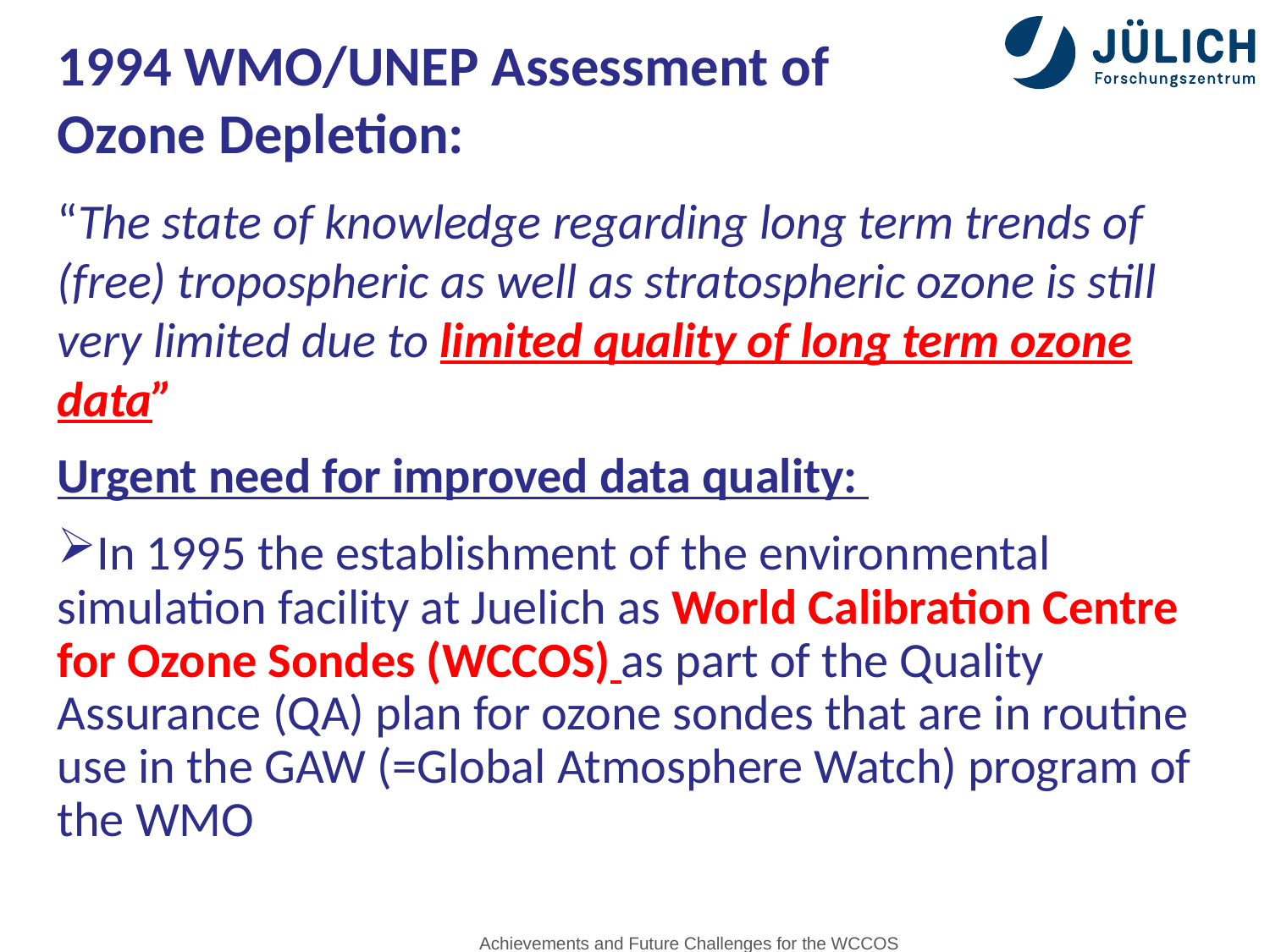

1994 WMO/UNEP Assessment of
Ozone Depletion:
“The state of knowledge regarding long term trends of (free) tropospheric as well as stratospheric ozone is still very limited due to limited quality of long term ozone data”
Urgent need for improved data quality:
In 1995 the establishment of the environmental simulation facility at Juelich as World Calibration Centre for Ozone Sondes (WCCOS) as part of the Quality Assurance (QA) plan for ozone sondes that are in routine use in the GAW (=Global Atmosphere Watch) program of the WMO
Achievements and Future Challenges for the WCCOS